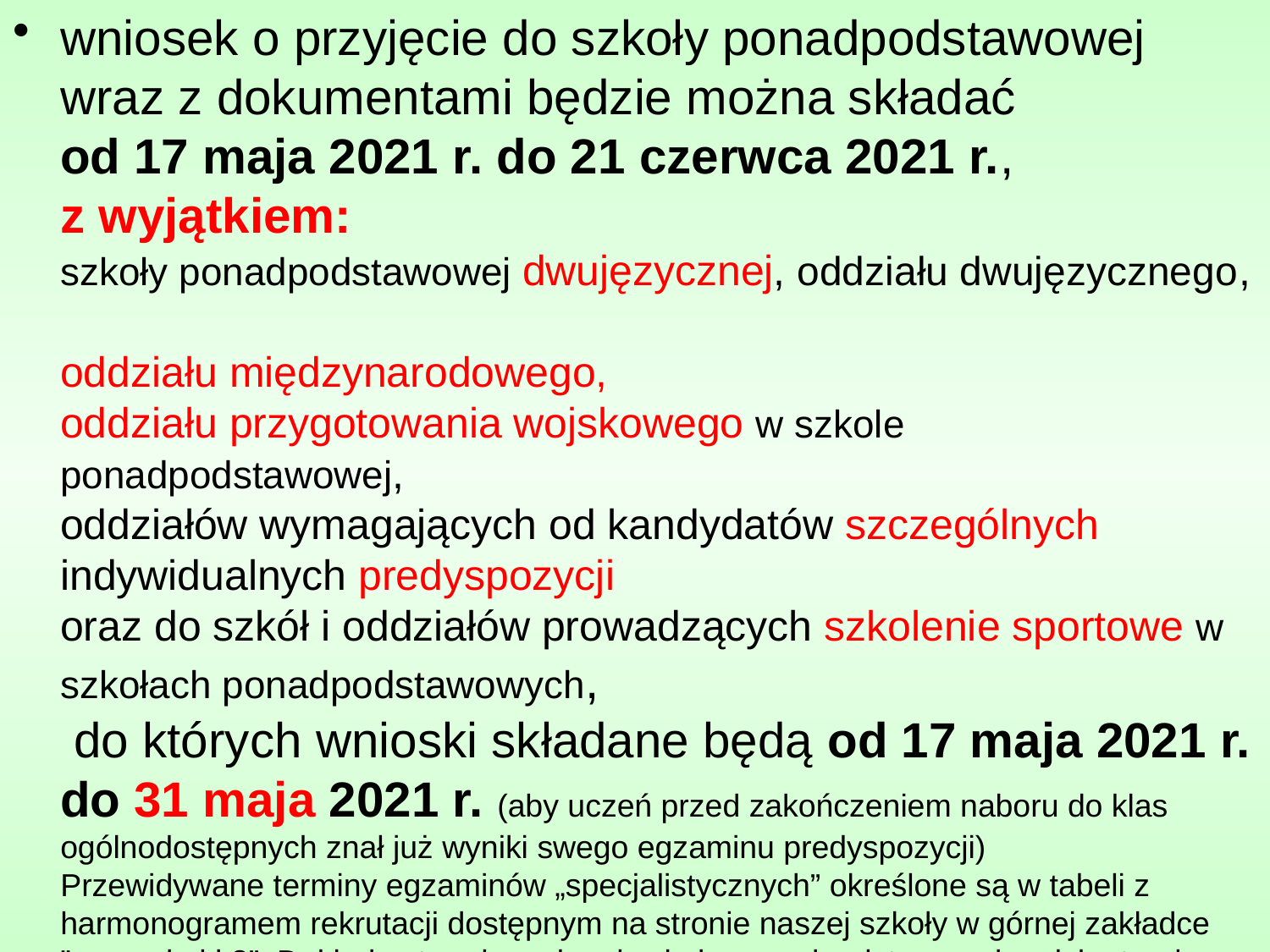

wniosek o przyjęcie do szkoły ponadpodstawowej wraz z dokumentami będzie można składać
od 17 maja 2021 r. do 21 czerwca 2021 r.,
z wyjątkiem:
szkoły ponadpodstawowej dwujęzycznej, oddziału dwujęzycznego,
oddziału międzynarodowego,
oddziału przygotowania wojskowego w szkole ponadpodstawowej,
oddziałów wymagających od kandydatów szczególnych indywidualnych predyspozycji
oraz do szkół i oddziałów prowadzących szkolenie sportowe w szkołach ponadpodstawowych,
 do których wnioski składane będą od 17 maja 2021 r. do 31 maja 2021 r. (aby uczeń przed zakończeniem naboru do klas ogólnodostępnych znał już wyniki swego egzaminu predyspozycji)
Przewidywane terminy egzaminów „specjalistycznych” określone są w tabeli z harmonogramem rekrutacji dostępnym na stronie naszej szkoły w górnej zakładce ”egzamin kl.8”. Dokładny termin w danej szkole ponadpodstawowej na ich stronie.